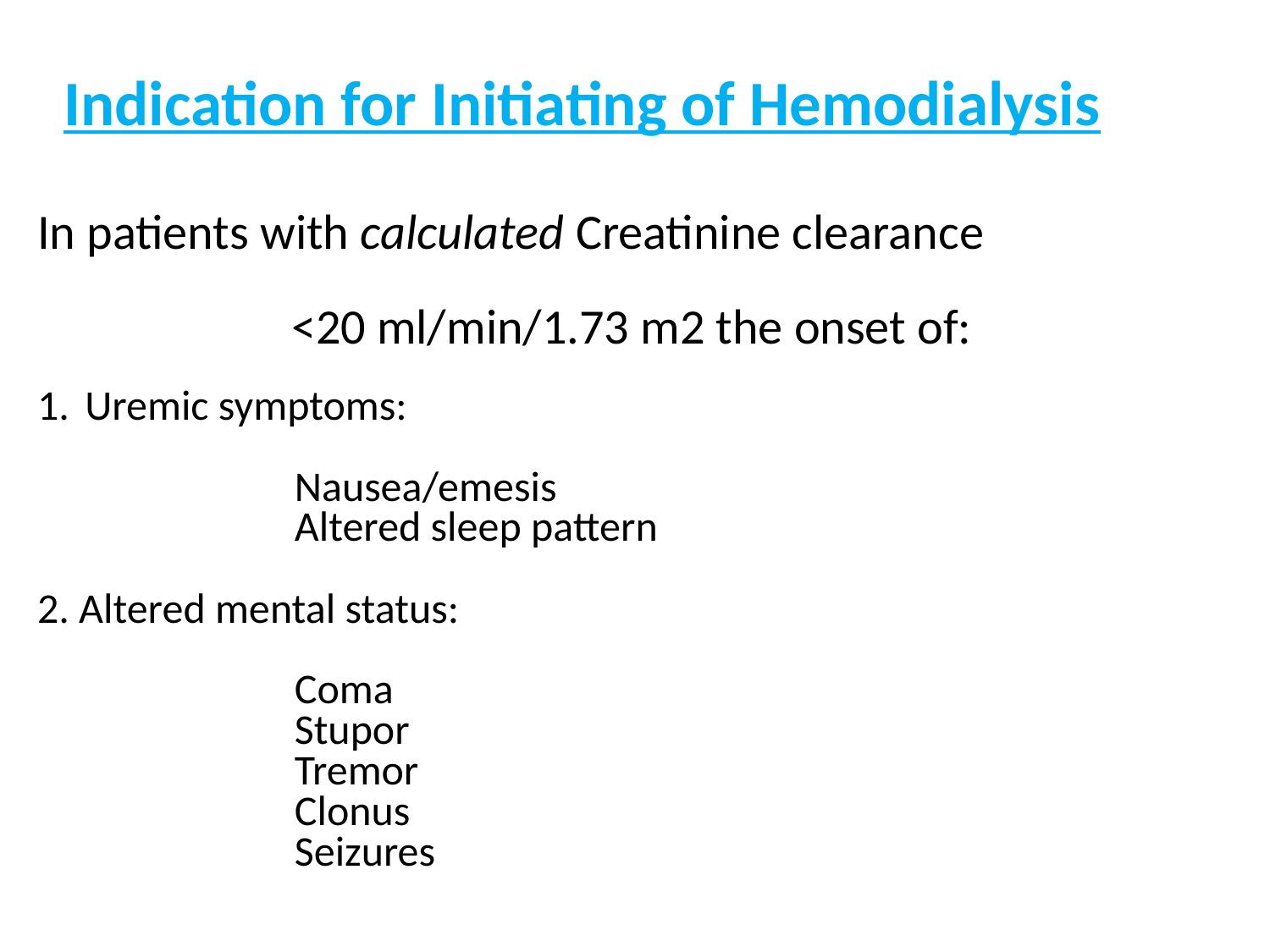

Indication for Initiating of Hemodialysis
In patients with calculated Creatinine clearance

		<20 ml/min/1.73 m2 the onset of:

Uremic symptoms:

                           Nausea/emesis
                           Altered sleep pattern

2. Altered mental status:

                           Coma
                           Stupor
                           Tremor
                           Clonus
                           Seizures